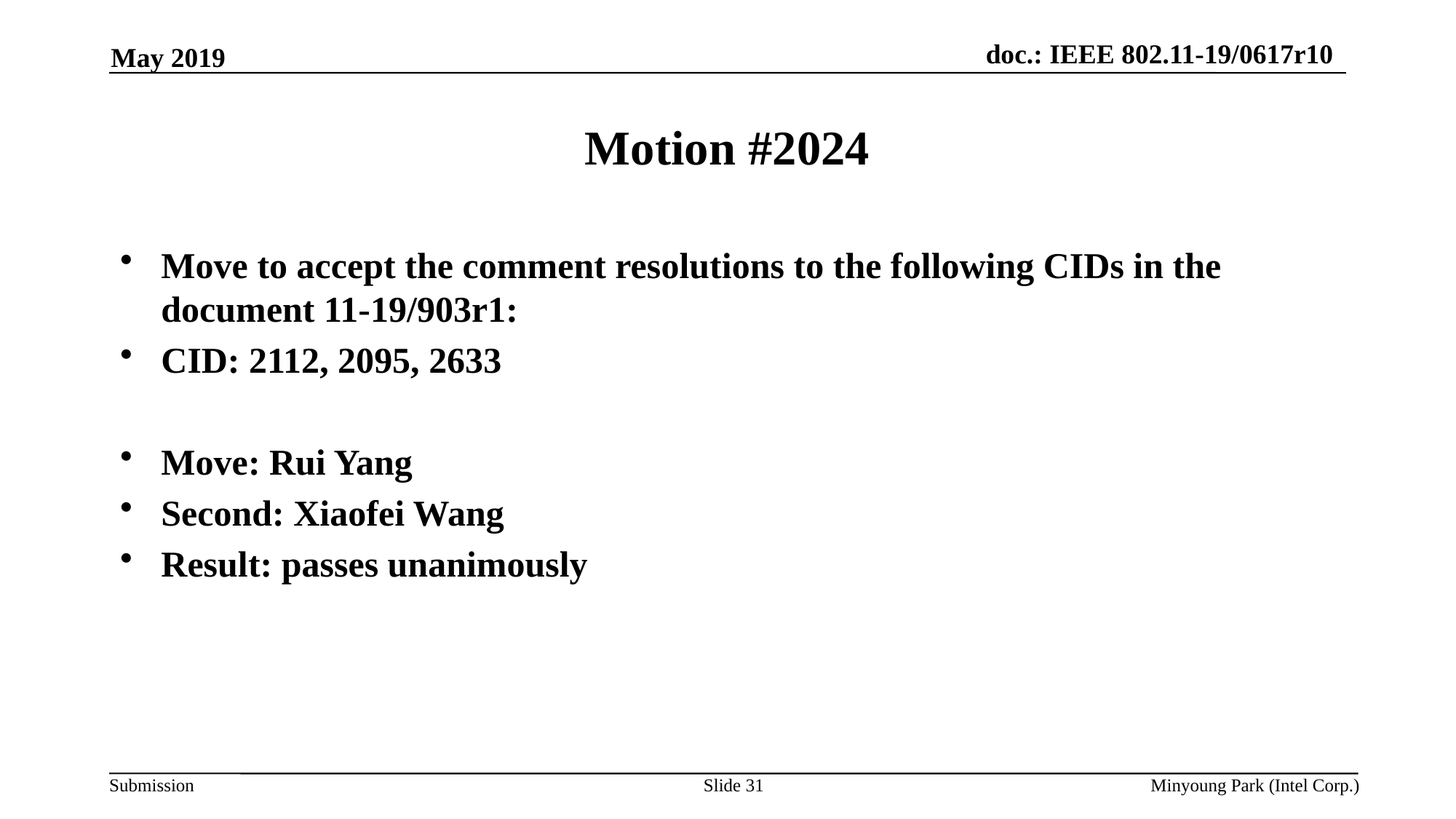

May 2019
# Motion #2024
Move to accept the comment resolutions to the following CIDs in the document 11-19/903r1:
CID: 2112, 2095, 2633

Move: Rui Yang
Second: Xiaofei Wang
Result: passes unanimously

Slide 31
Minyoung Park (Intel Corp.)